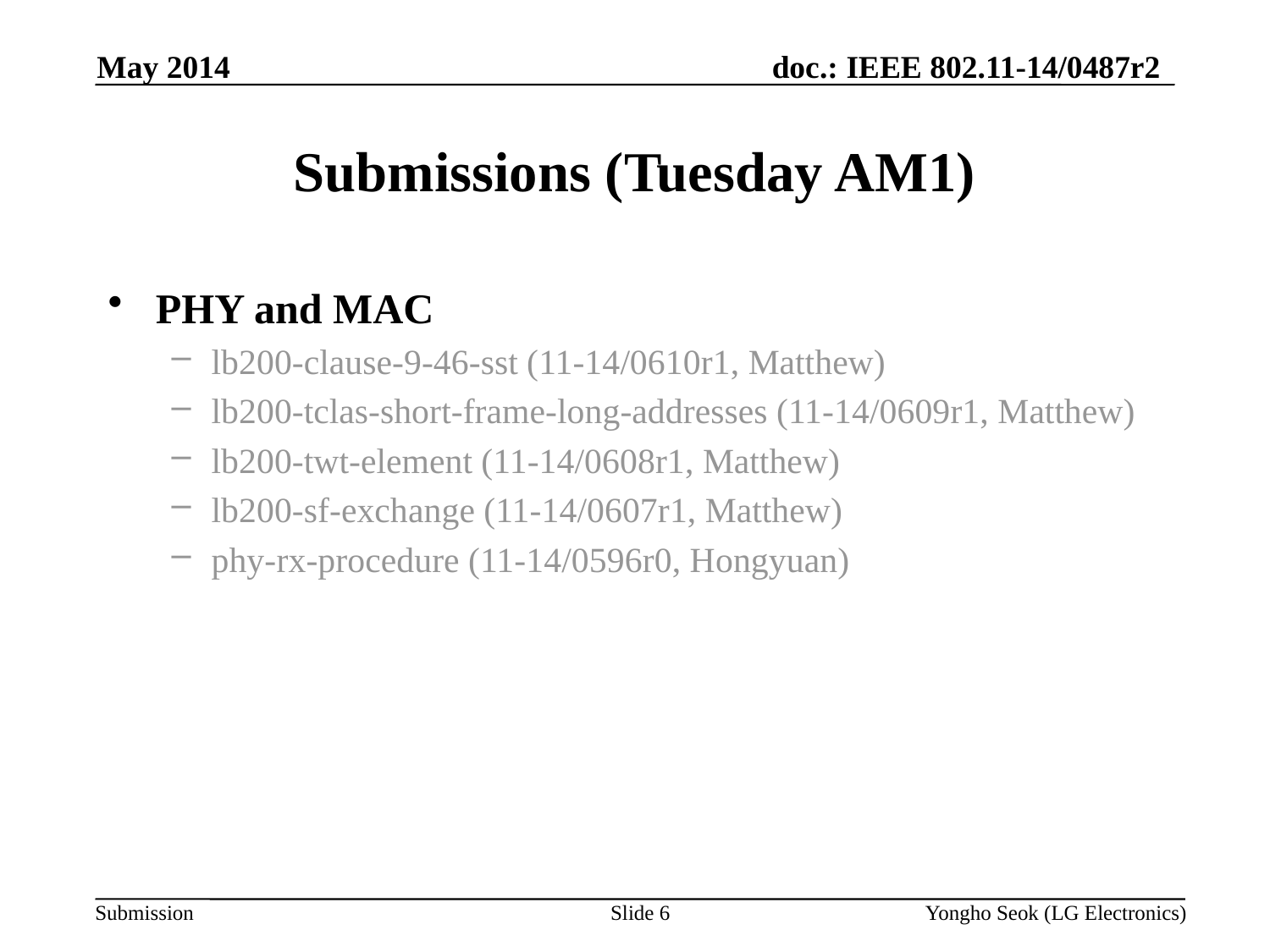

May 2014
# Submissions (Tuesday AM1)
PHY and MAC
lb200-clause-9-46-sst (11-14/0610r1, Matthew)
lb200-tclas-short-frame-long-addresses (11-14/0609r1, Matthew)
lb200-twt-element (11-14/0608r1, Matthew)
lb200-sf-exchange (11-14/0607r1, Matthew)
phy-rx-procedure (11-14/0596r0, Hongyuan)

Slide 6
Yongho Seok (LG Electronics)